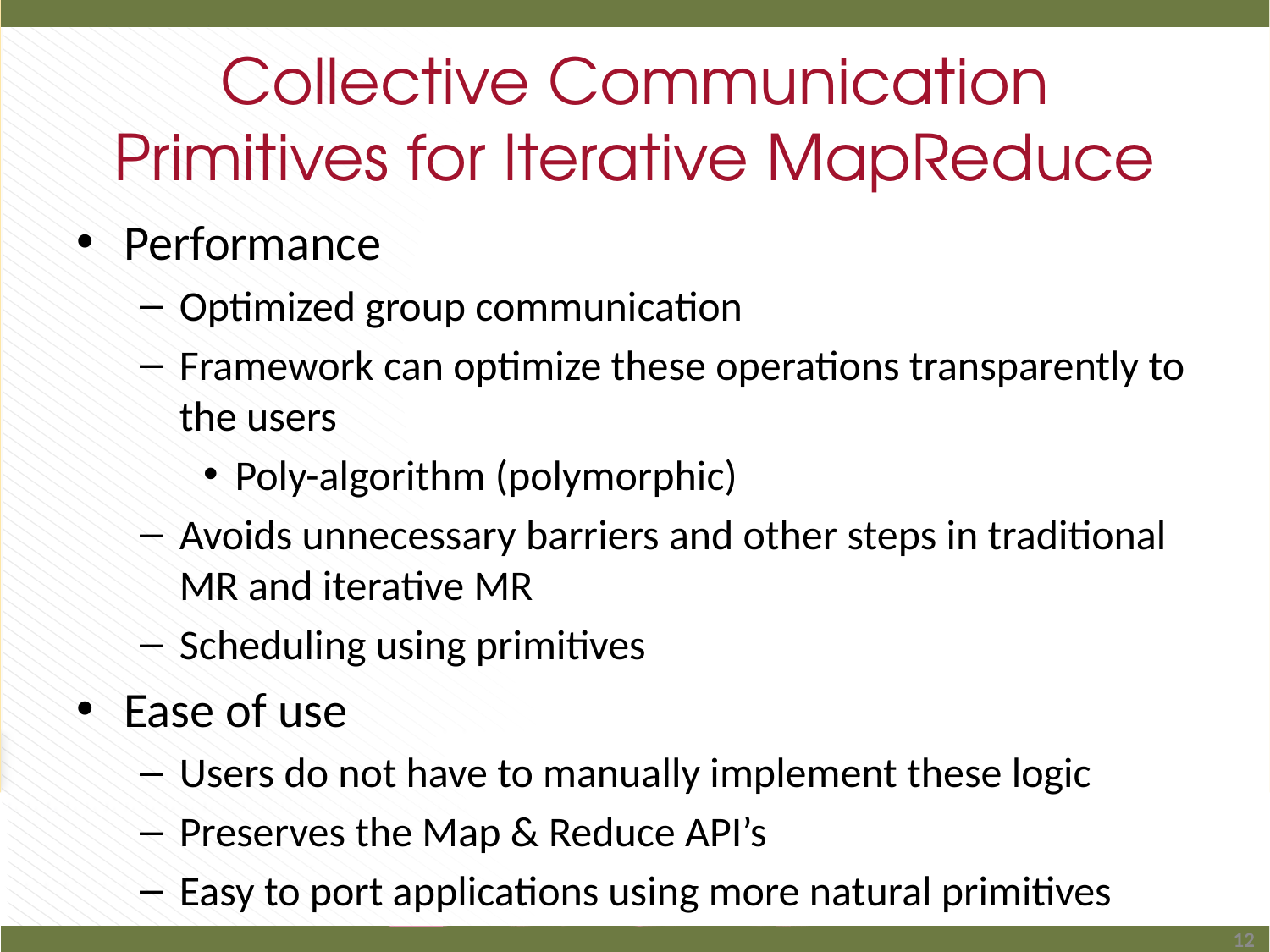

# Collective Communication Primitives for Iterative MapReduce
Performance
Optimized group communication
Framework can optimize these operations transparently to the users
Poly-algorithm (polymorphic)
Avoids unnecessary barriers and other steps in traditional MR and iterative MR
Scheduling using primitives
Ease of use
Users do not have to manually implement these logic
Preserves the Map & Reduce API’s
Easy to port applications using more natural primitives
12